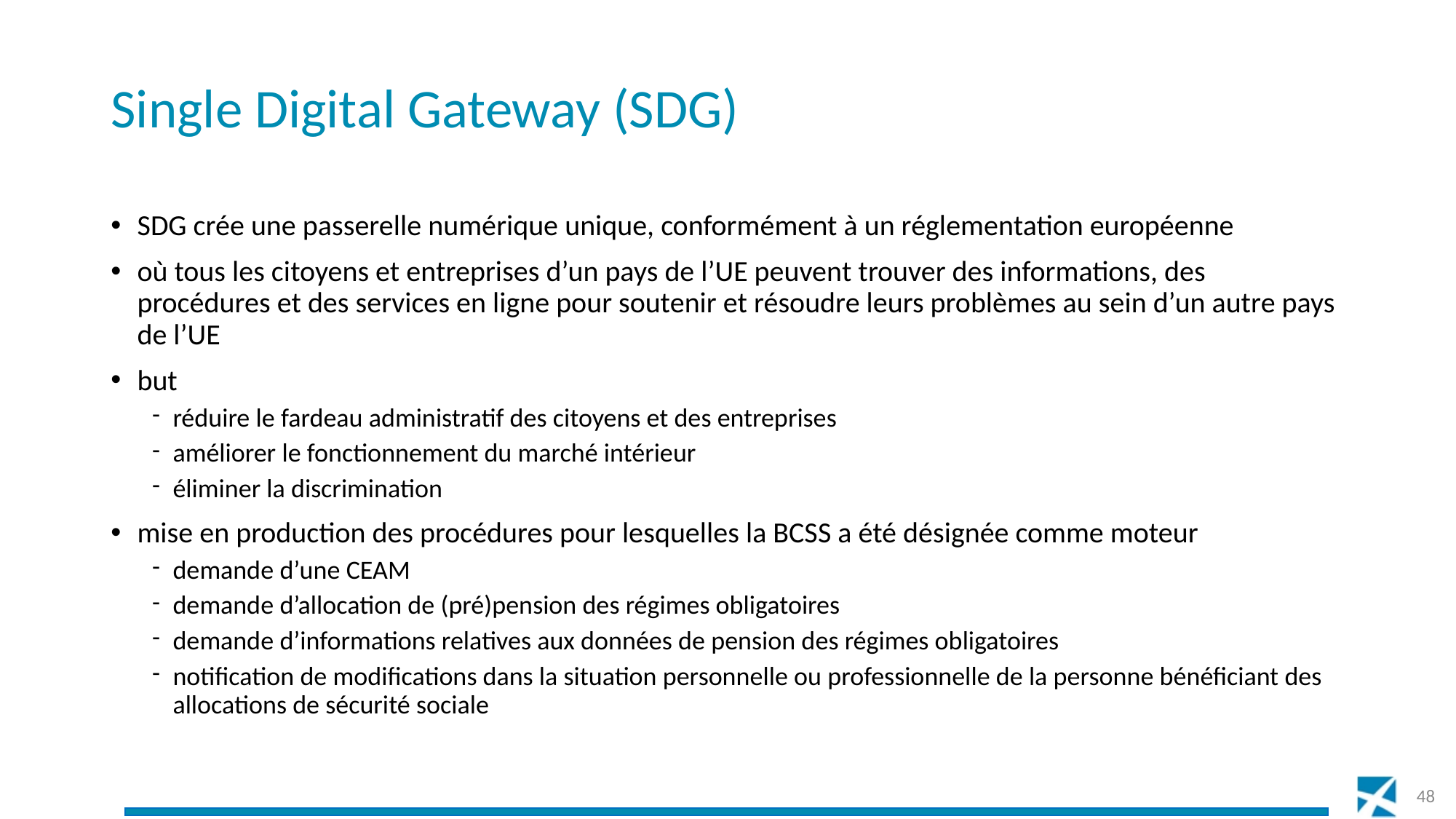

# Single Digital Gateway (SDG)
SDG crée une passerelle numérique unique, conformément à un réglementation européenne
où tous les citoyens et entreprises d’un pays de l’UE peuvent trouver des informations, des procédures et des services en ligne pour soutenir et résoudre leurs problèmes au sein d’un autre pays de l’UE
but
réduire le fardeau administratif des citoyens et des entreprises
améliorer le fonctionnement du marché intérieur
éliminer la discrimination
mise en production des procédures pour lesquelles la BCSS a été désignée comme moteur
demande d’une CEAM
demande d’allocation de (pré)pension des régimes obligatoires
demande d’informations relatives aux données de pension des régimes obligatoires
notification de modifications dans la situation personnelle ou professionnelle de la personne bénéficiant des allocations de sécurité sociale